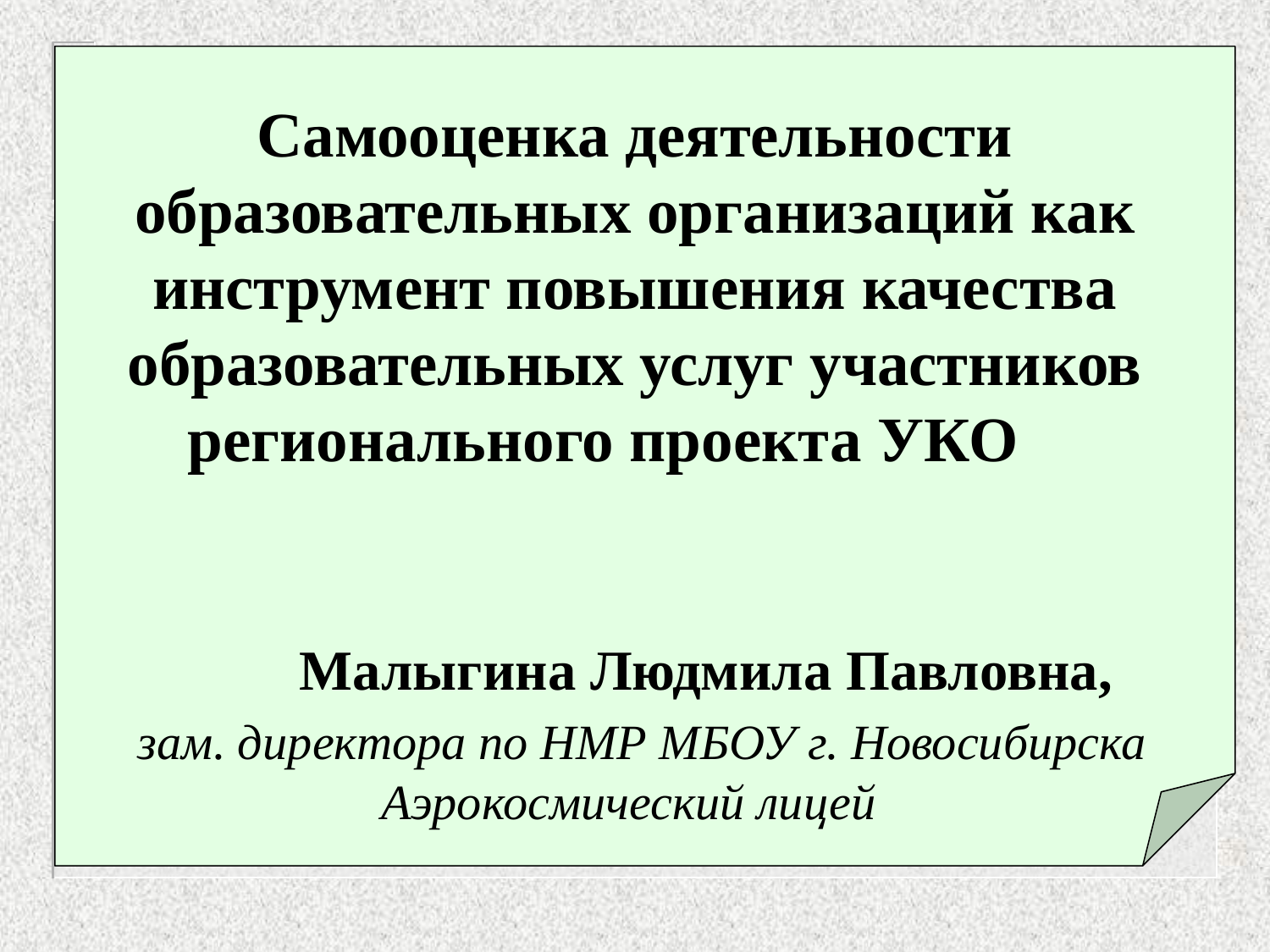

Самооценка деятельности образовательных организаций как инструмент повышения качества образовательных услуг участников регионального проекта УКО

         Малыгина Людмила Павловна,
 зам. директора по НМР МБОУ г. Новосибирска Аэрокосмический лицей